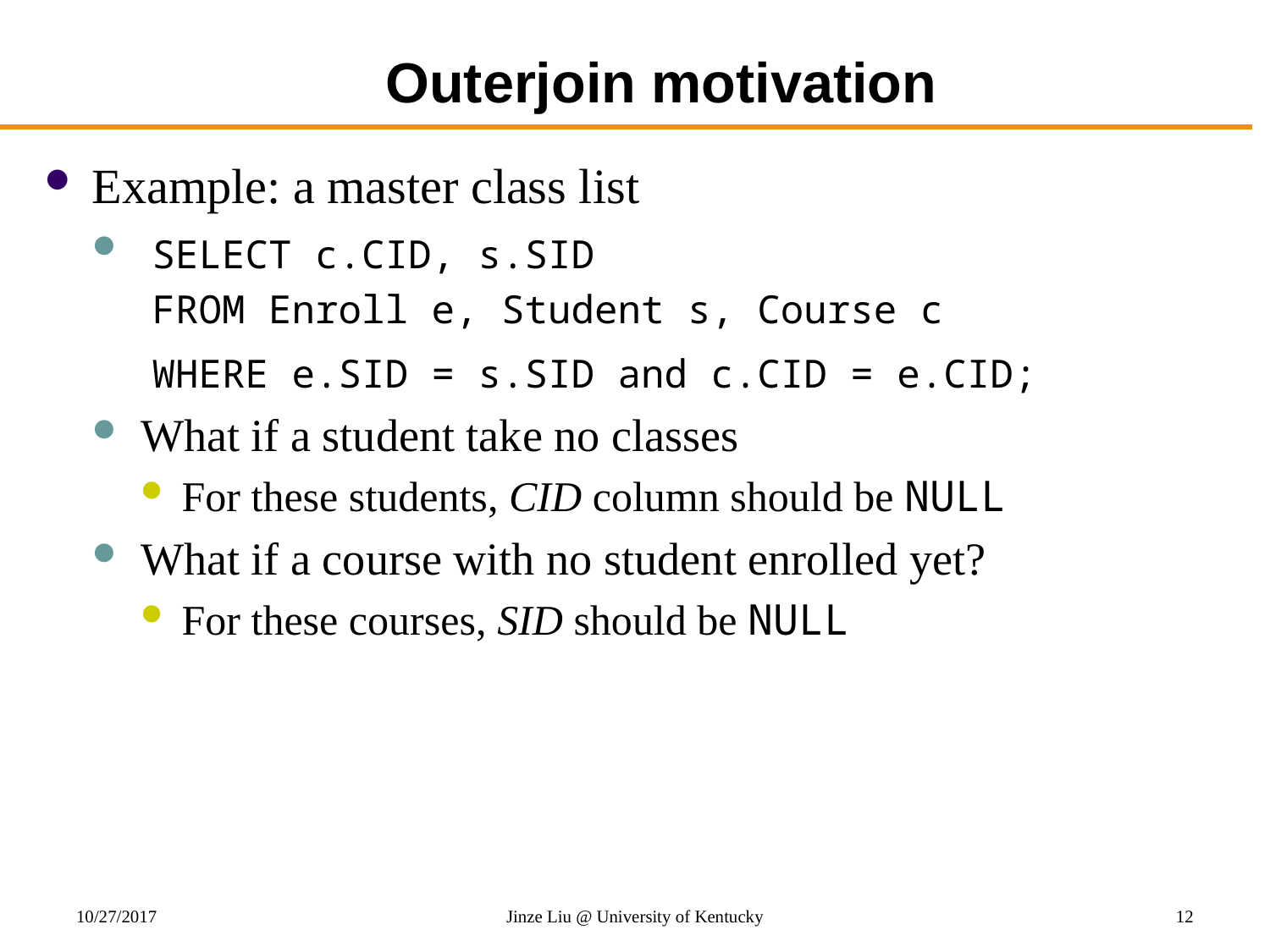

# Outerjoin motivation
Example: a master class list
 SELECT c.CID, s.SID
 FROM Enroll e, Student s, Course c
	 WHERE e.SID = s.SID and c.CID = e.CID;
What if a student take no classes
For these students, CID column should be NULL
What if a course with no student enrolled yet?
For these courses, SID should be NULL

10/27/2017
Jinze Liu @ University of Kentucky
12